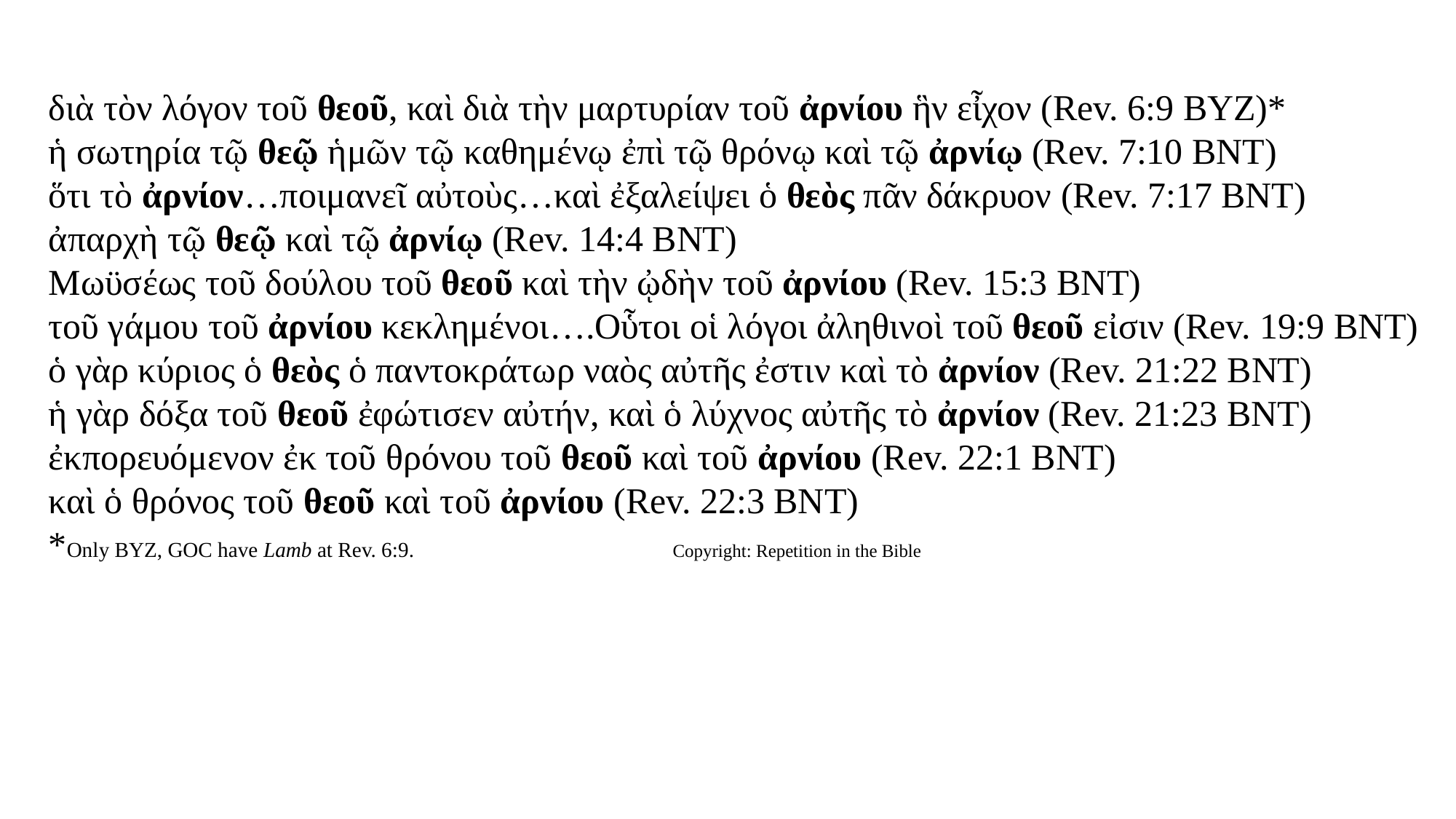

διὰ τὸν λόγον τοῦ θεοῦ, καὶ διὰ τὴν μαρτυρίαν τοῦ ἀρνίου ἣν εἶχον (Rev. 6:9 BYZ)*
ἡ σωτηρία τῷ θεῷ ἡμῶν τῷ καθημένῳ ἐπὶ τῷ θρόνῳ καὶ τῷ ἀρνίῳ (Rev. 7:10 BNT)
ὅτι τὸ ἀρνίον…ποιμανεῖ αὐτοὺς…καὶ ἐξαλείψει ὁ θεὸς πᾶν δάκρυον (Rev. 7:17 BNT)
ἀπαρχὴ τῷ θεῷ καὶ τῷ ἀρνίῳ (Rev. 14:4 BNT)
Μωϋσέως τοῦ δούλου τοῦ θεοῦ καὶ τὴν ᾠδὴν τοῦ ἀρνίου (Rev. 15:3 BNT)
τοῦ γάμου τοῦ ἀρνίου κεκλημένοι….Οὗτοι οἱ λόγοι ἀληθινοὶ τοῦ θεοῦ εἰσιν (Rev. 19:9 BNT)
ὁ γὰρ κύριος ὁ θεὸς ὁ παντοκράτωρ ναὸς αὐτῆς ἐστιν καὶ τὸ ἀρνίον (Rev. 21:22 BNT)
ἡ γὰρ δόξα τοῦ θεοῦ ἐφώτισεν αὐτήν, καὶ ὁ λύχνος αὐτῆς τὸ ἀρνίον (Rev. 21:23 BNT)
ἐκπορευόμενον ἐκ τοῦ θρόνου τοῦ θεοῦ καὶ τοῦ ἀρνίου (Rev. 22:1 BNT)
καὶ ὁ θρόνος τοῦ θεοῦ καὶ τοῦ ἀρνίου (Rev. 22:3 BNT)
*Only BYZ, GOC have Lamb at Rev. 6:9.                                                 Copyright: Repetition in the Bible